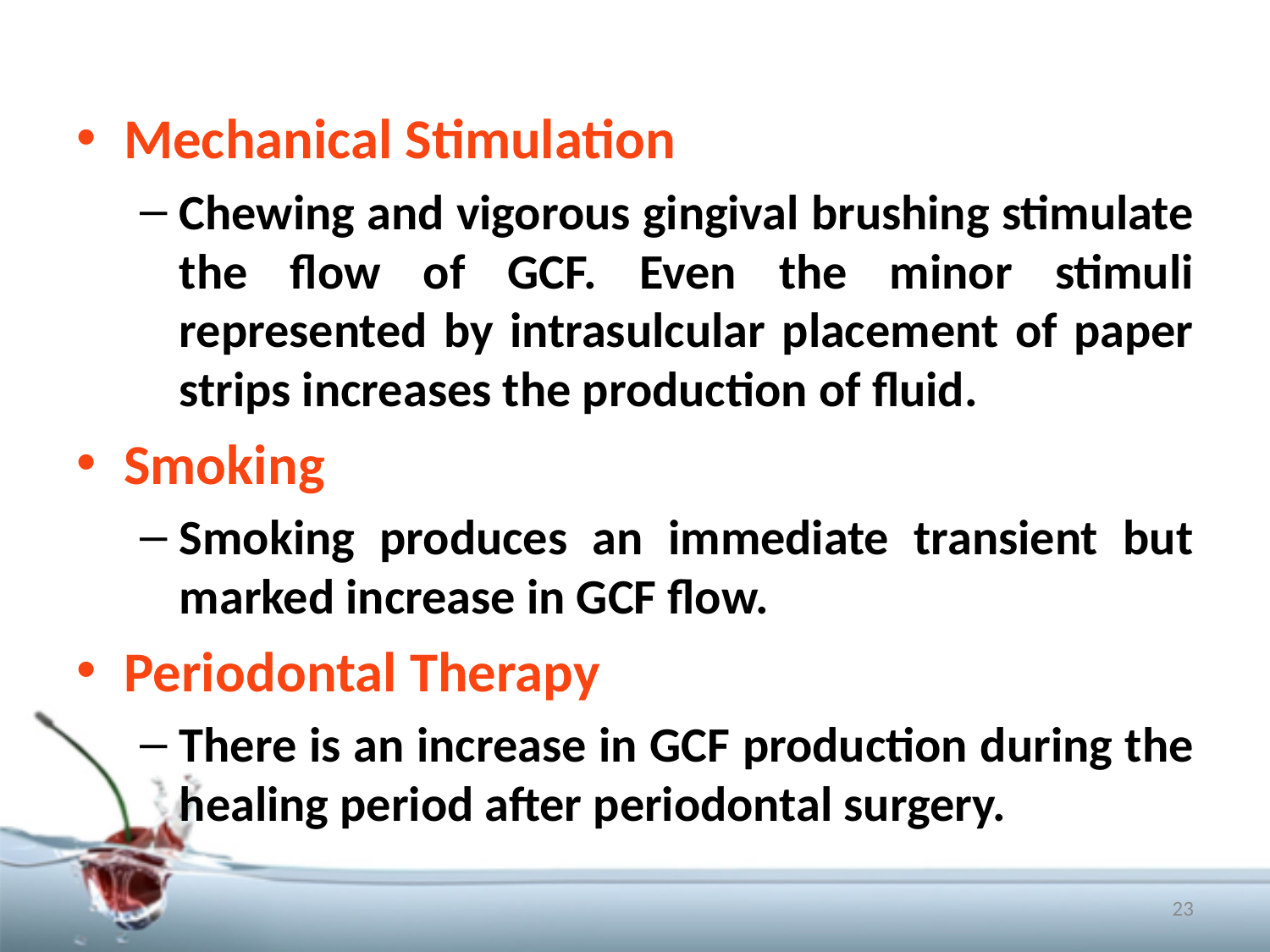

Mechanical Stimulation
Chewing and vigorous gingival brushing stimulate the flow of GCF. Even the minor stimuli represented by intrasulcular placement of paper strips increases the production of fluid.
Smoking
Smoking produces an immediate transient but marked increase in GCF flow.
Periodontal Therapy
There is an increase in GCF production during the healing period after periodontal surgery.
23